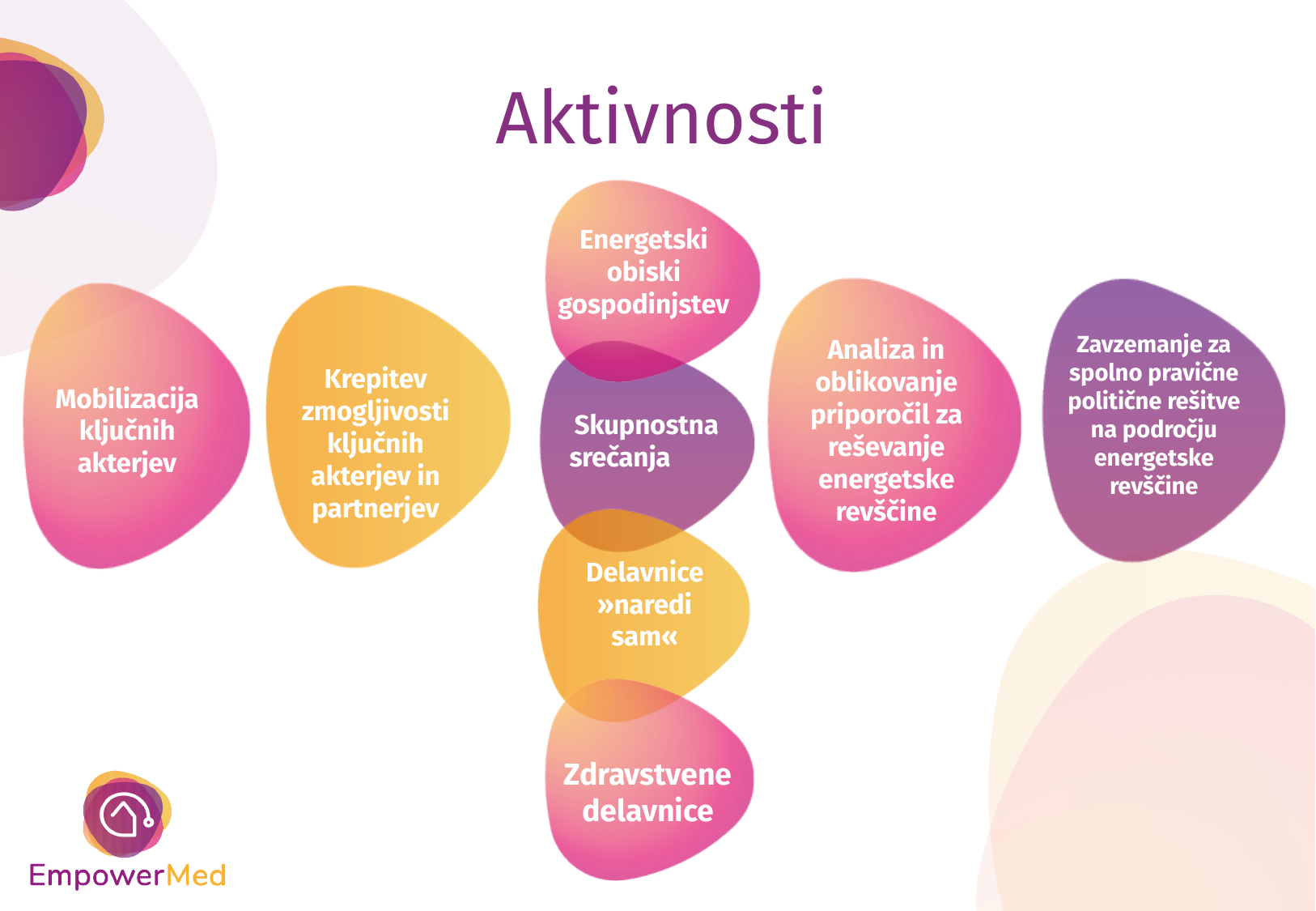

# Aktivnosti

Energetski obiski gospodinjstev

Zavzemanje za spolno pravične politične rešitve na področju energetske revščine
Analiza in oblikovanje priporočil za reševanje energetske revščine

Krepitev zmogljivosti ključnih akterjev in partnerjev
Mobilizacija ključnih akterjev
Skupnostna srečanja
Delavnice »naredi sam«

Zdravstvene delavnice